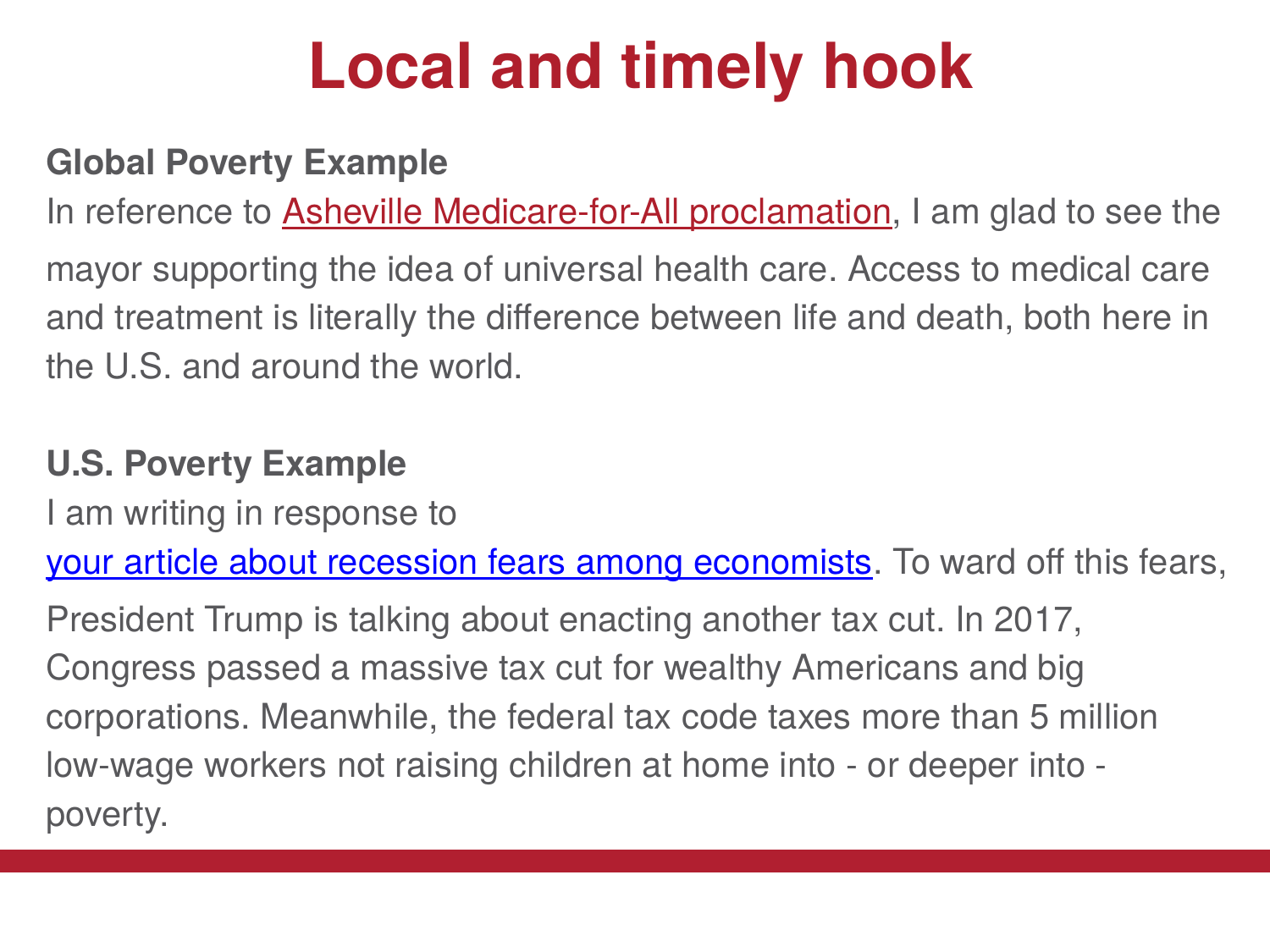

Local and timely hook
Global Poverty Example
In reference to Asheville Medicare-for-All proclamation, I am glad to see the mayor supporting the idea of universal health care. Access to medical care and treatment is literally the difference between life and death, both here in the U.S. and around the world.

U.S. Poverty Example
I am writing in response to your article about recession fears among economists. To ward off this fears, President Trump is talking about enacting another tax cut. In 2017, Congress passed a massive tax cut for wealthy Americans and big corporations. Meanwhile, the federal tax code taxes more than 5 million low-wage workers not raising children at home into - or deeper into - poverty.